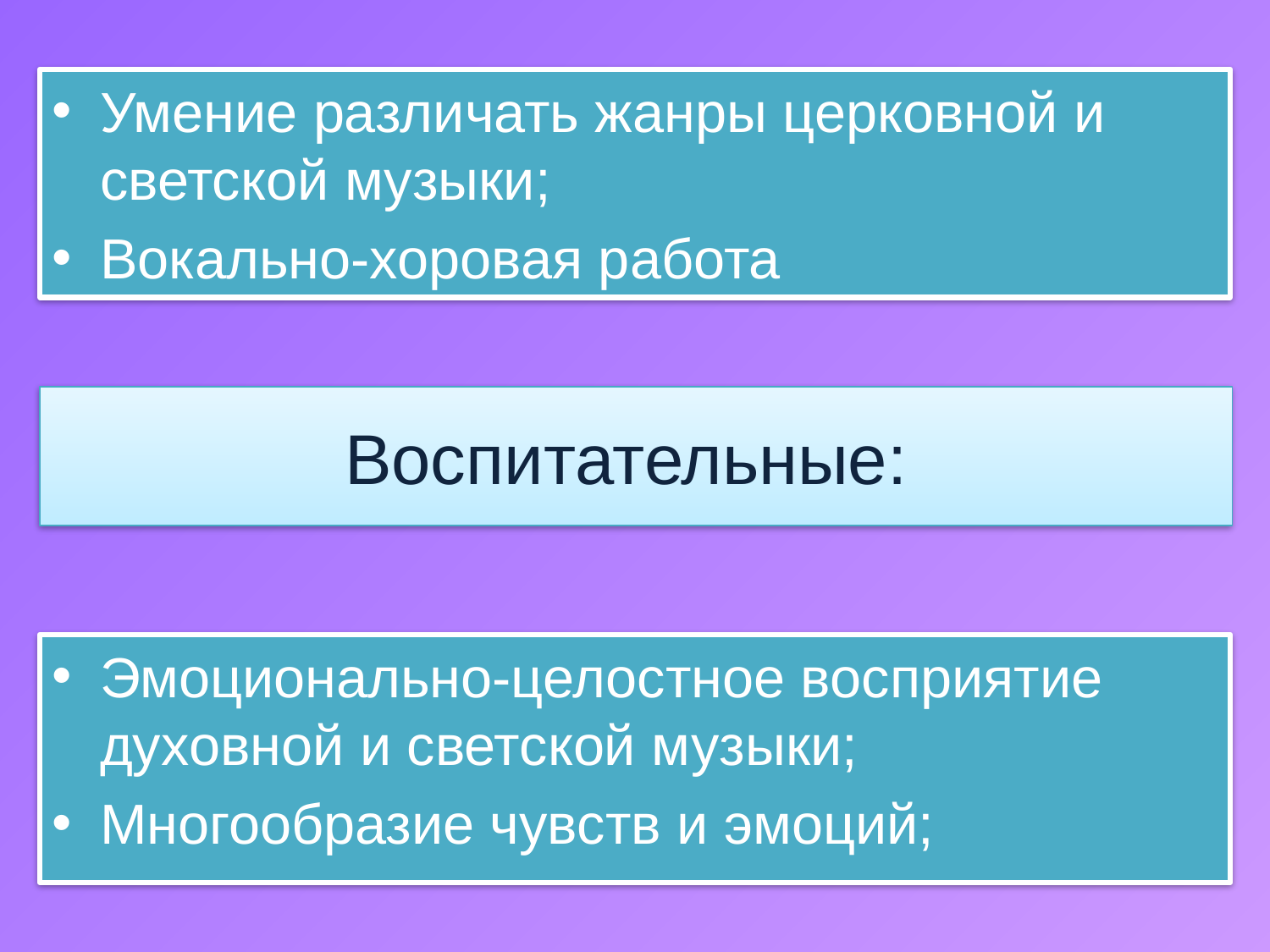

Умение различать жанры церковной и светской музыки;
Вокально-хоровая работа
# Воспитательные:
Эмоционально-целостное восприятие духовной и светской музыки;
Многообразие чувств и эмоций;